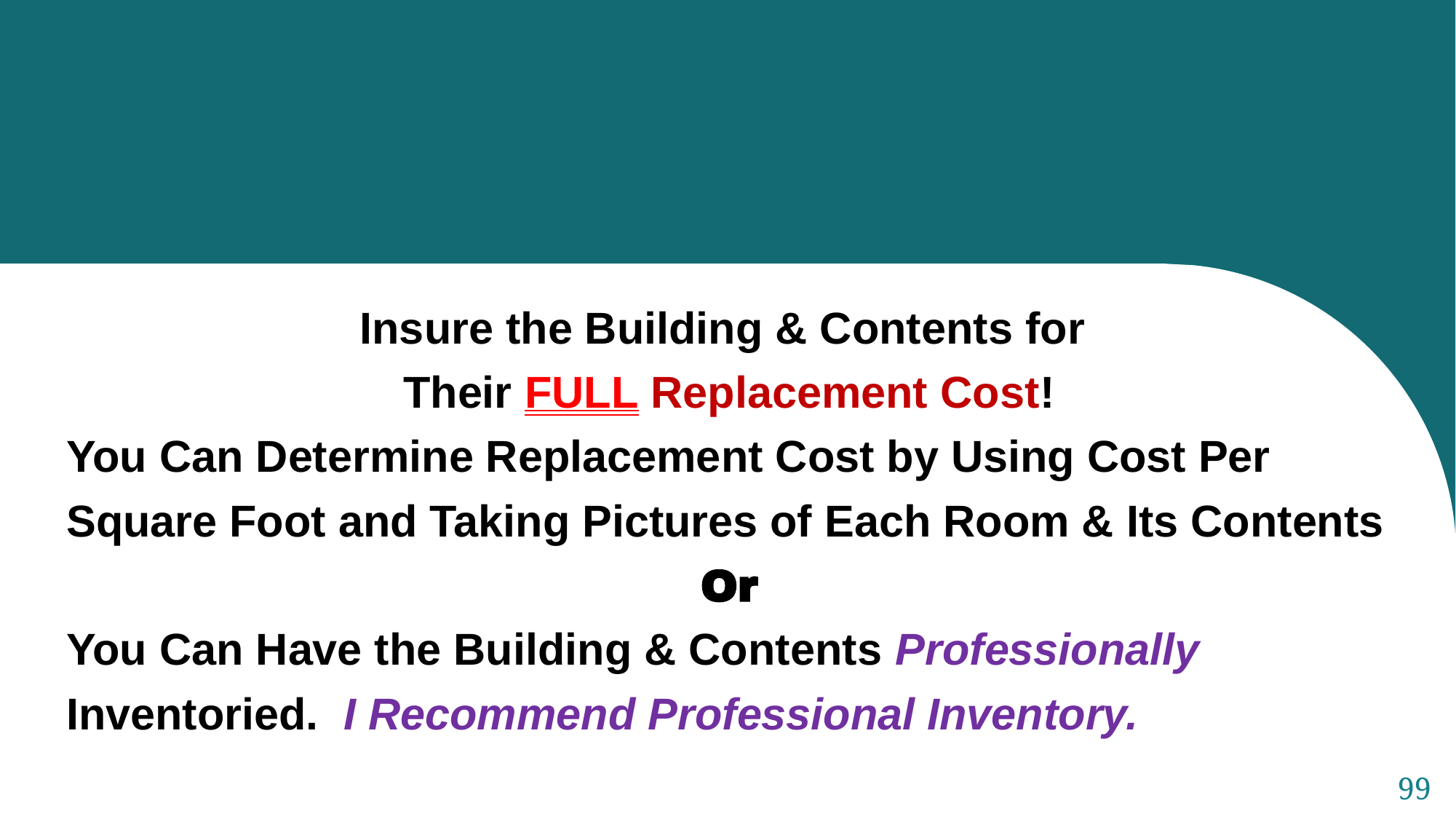

#
Insure the Building & Contents for
Their FULL Replacement Cost!
You Can Determine Replacement Cost by Using Cost Per Square Foot and Taking Pictures of Each Room & Its Contents
Or
You Can Have the Building & Contents Professionally Inventoried.  I Recommend Professional Inventory.

99
Sample Footer Text